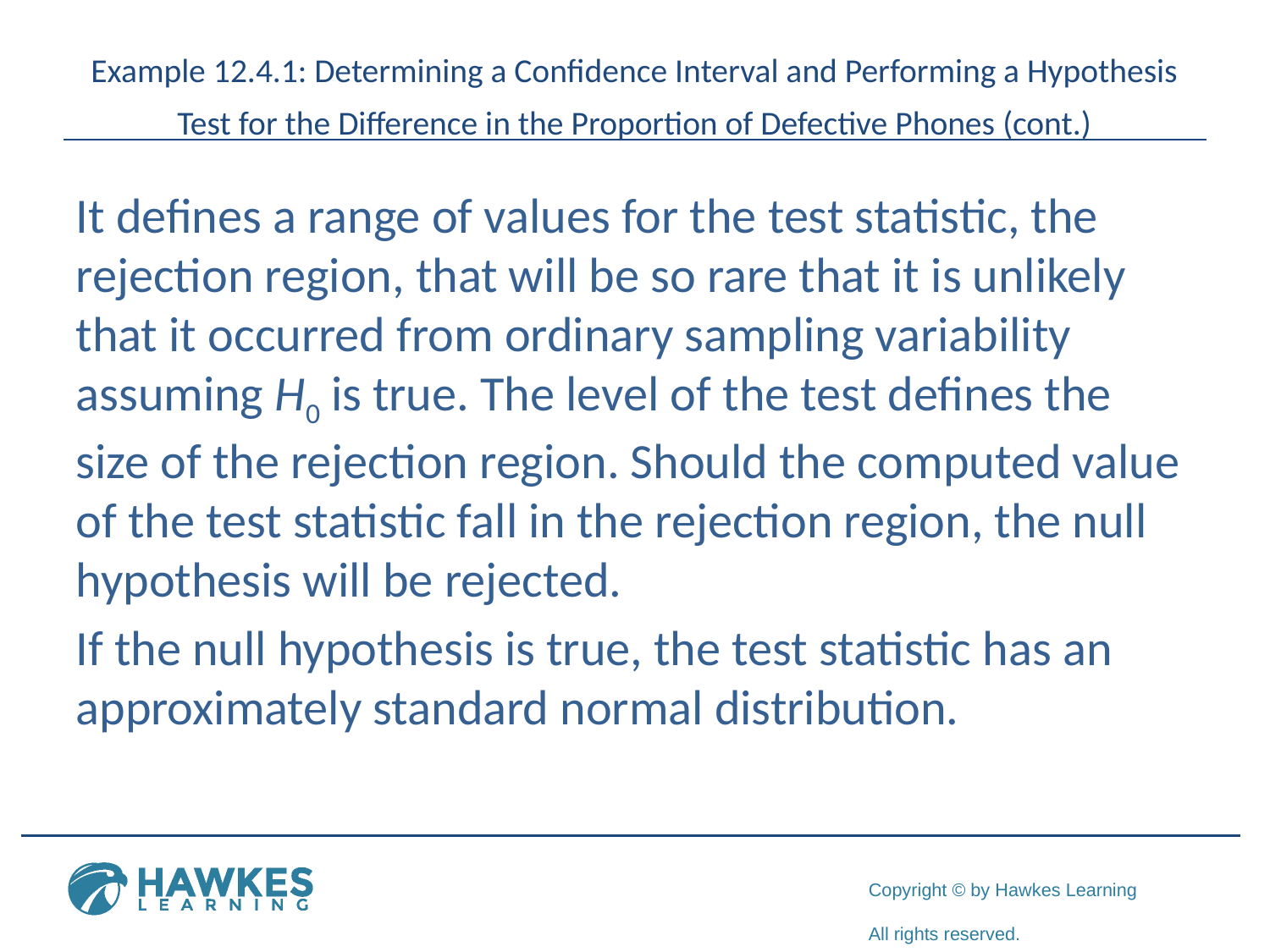

# Example 12.4.1: Determining a Confidence Interval and Performing a Hypothesis Test for the Difference in the Proportion of Defective Phones (cont.)
It defines a range of values for the test statistic, the rejection region, that will be so rare that it is unlikely that it occurred from ordinary sampling variability assuming H0 is true. The level of the test defines the size of the rejection region. Should the computed value of the test statistic fall in the rejection region, the null hypothesis will be rejected.
If the null hypothesis is true, the test statistic has an approximately standard normal distribution.